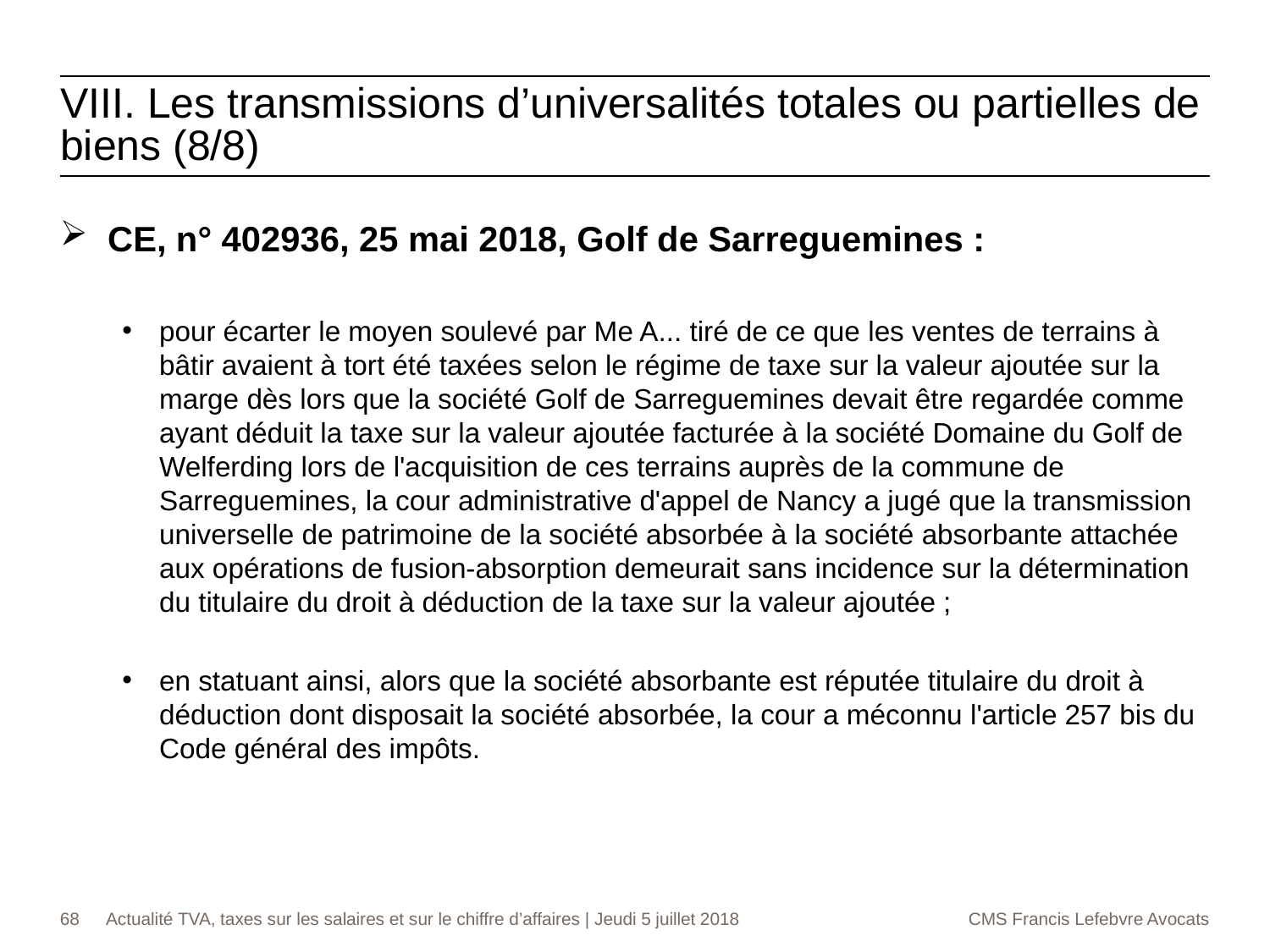

# VIII. Les transmissions d’universalités totales ou partielles de biens (8/8)
CE, n° 402936, 25 mai 2018, Golf de Sarreguemines :

pour écarter le moyen soulevé par Me A... tiré de ce que les ventes de terrains à bâtir avaient à tort été taxées selon le régime de taxe sur la valeur ajoutée sur la marge dès lors que la société Golf de Sarreguemines devait être regardée comme ayant déduit la taxe sur la valeur ajoutée facturée à la société Domaine du Golf de Welferding lors de l'acquisition de ces terrains auprès de la commune de Sarreguemines, la cour administrative d'appel de Nancy a jugé que la transmission universelle de patrimoine de la société absorbée à la société absorbante attachée aux opérations de fusion-absorption demeurait sans incidence sur la détermination du titulaire du droit à déduction de la taxe sur la valeur ajoutée ;

en statuant ainsi, alors que la société absorbante est réputée titulaire du droit à déduction dont disposait la société absorbée, la cour a méconnu l'article 257 bis du Code général des impôts.
68